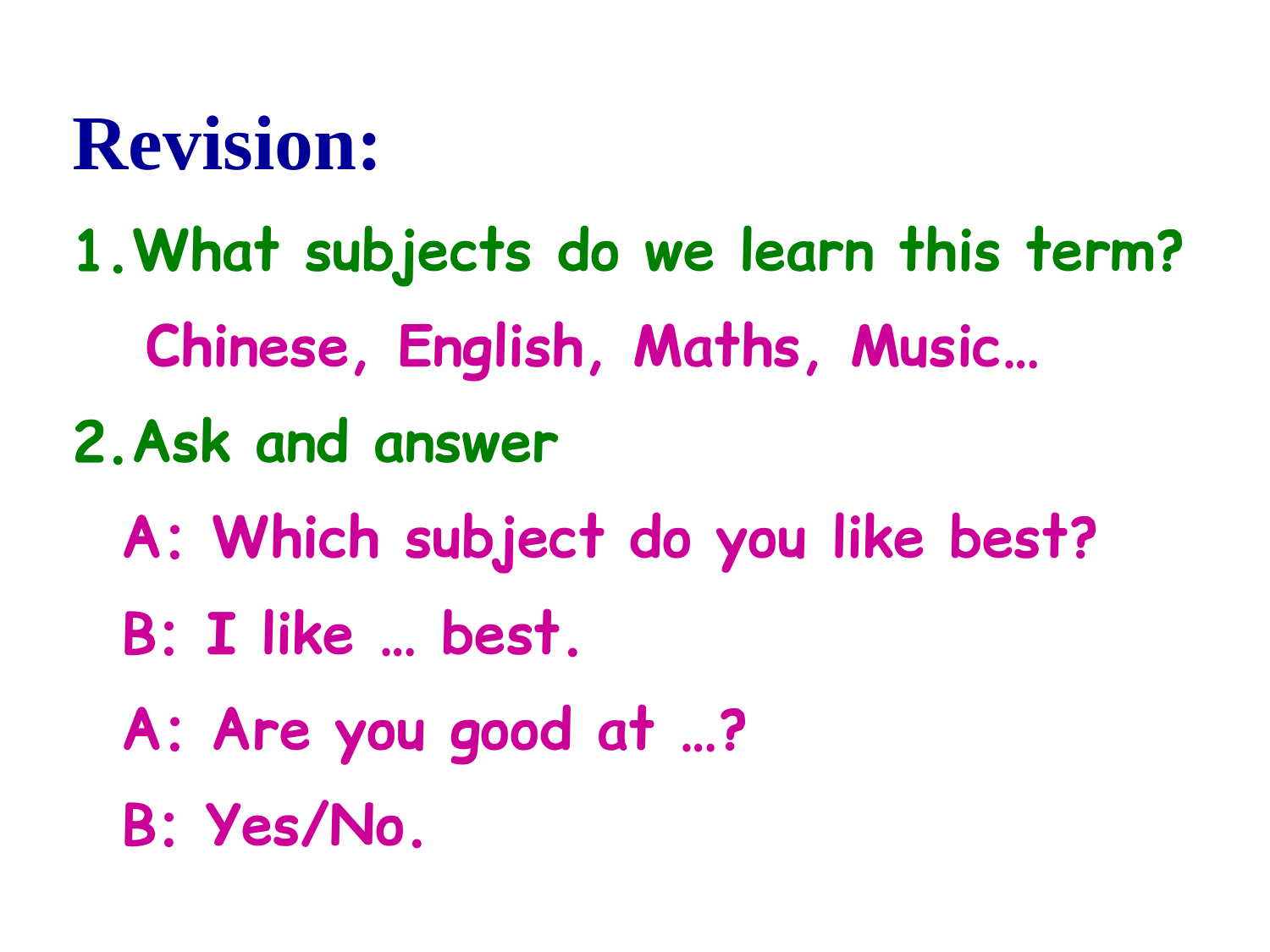

Revision:
1.What subjects do we learn this term?
   Chinese, English, Maths, Music…
2.Ask and answer
  A: Which subject do you like best?
  B: I like … best.
  A: Are you good at …?
  B: Yes/No.